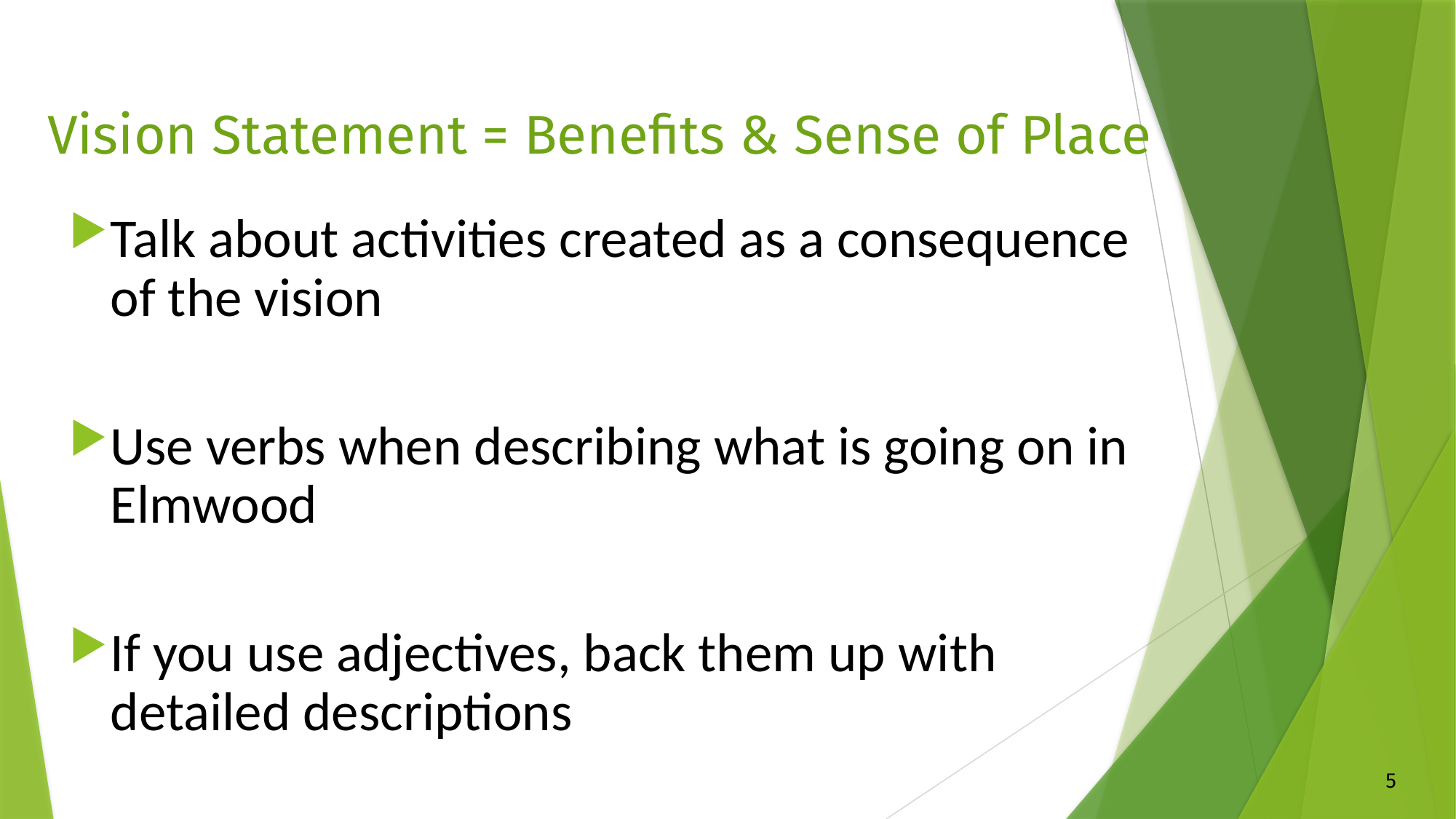

Vision Statement = Benefits & Sense of Place
Talk about activities created as a consequence of the vision

Use verbs when describing what is going on in Elmwood

If you use adjectives, back them up with detailed descriptions

5